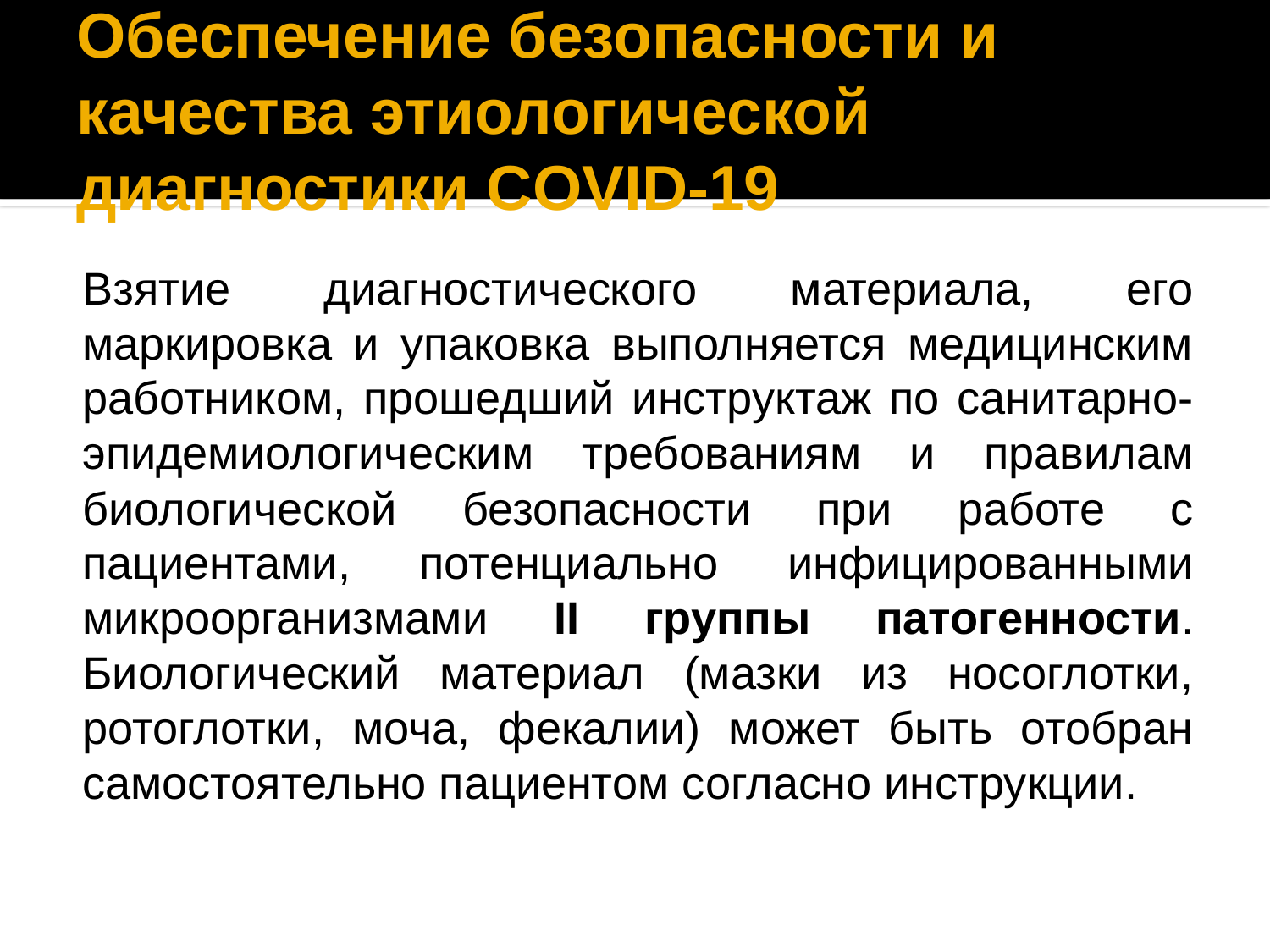

# Обеспечение безопасности и качества этиологической диагностики COVID-19
Взятие диагностического материала, его маркировка и упаковка выполняется медицинским работником, прошедший инструктаж по санитарно-эпидемиологическим требованиям и правилам биологической безопасности при работе с пациентами, потенциально инфицированными микроорганизмами II группы патогенности. Биологический материал (мазки из носоглотки, ротоглотки, моча, фекалии) может быть отобран самостоятельно пациентом согласно инструкции.